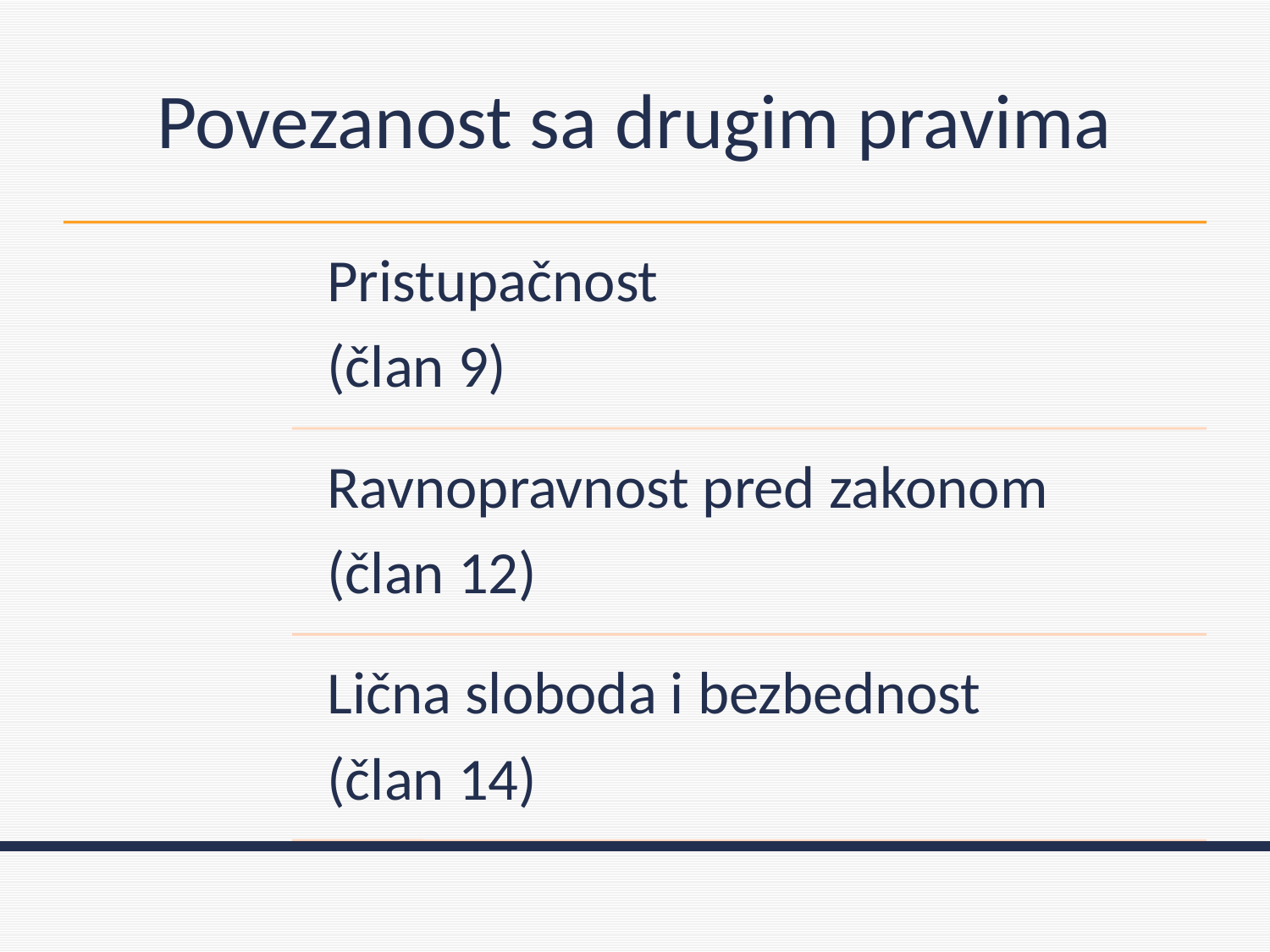

# Povezanost sa drugim pravima

Pristupačnost
(član 9)
Ravnopravnost pred zakonom
(član 12)
Lična sloboda i bezbednost
(član 14)